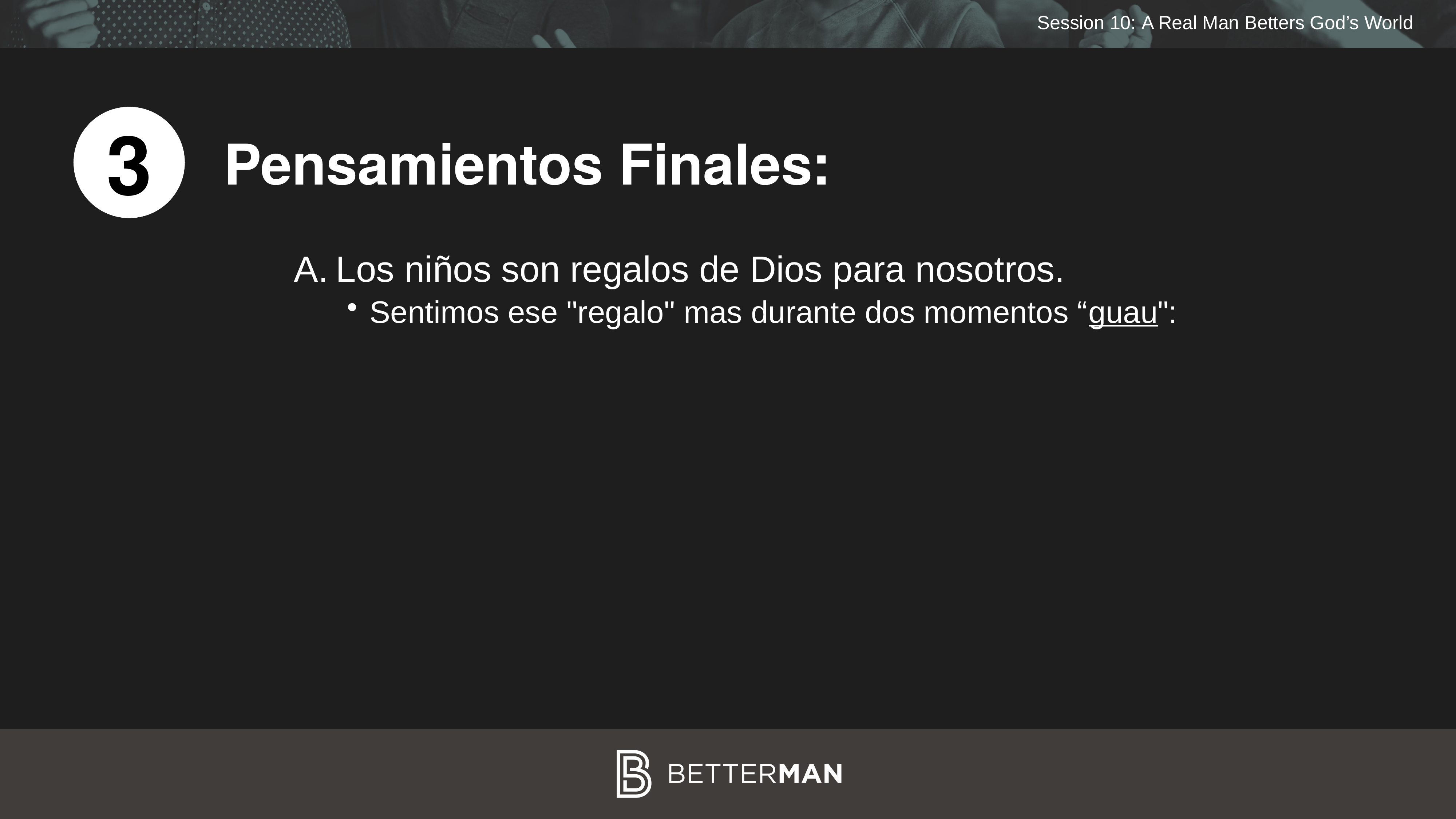

3
Pensamientos Finales:
Los niños son regalos de Dios para nosotros.
Sentimos ese "regalo" mas durante dos momentos “guau":